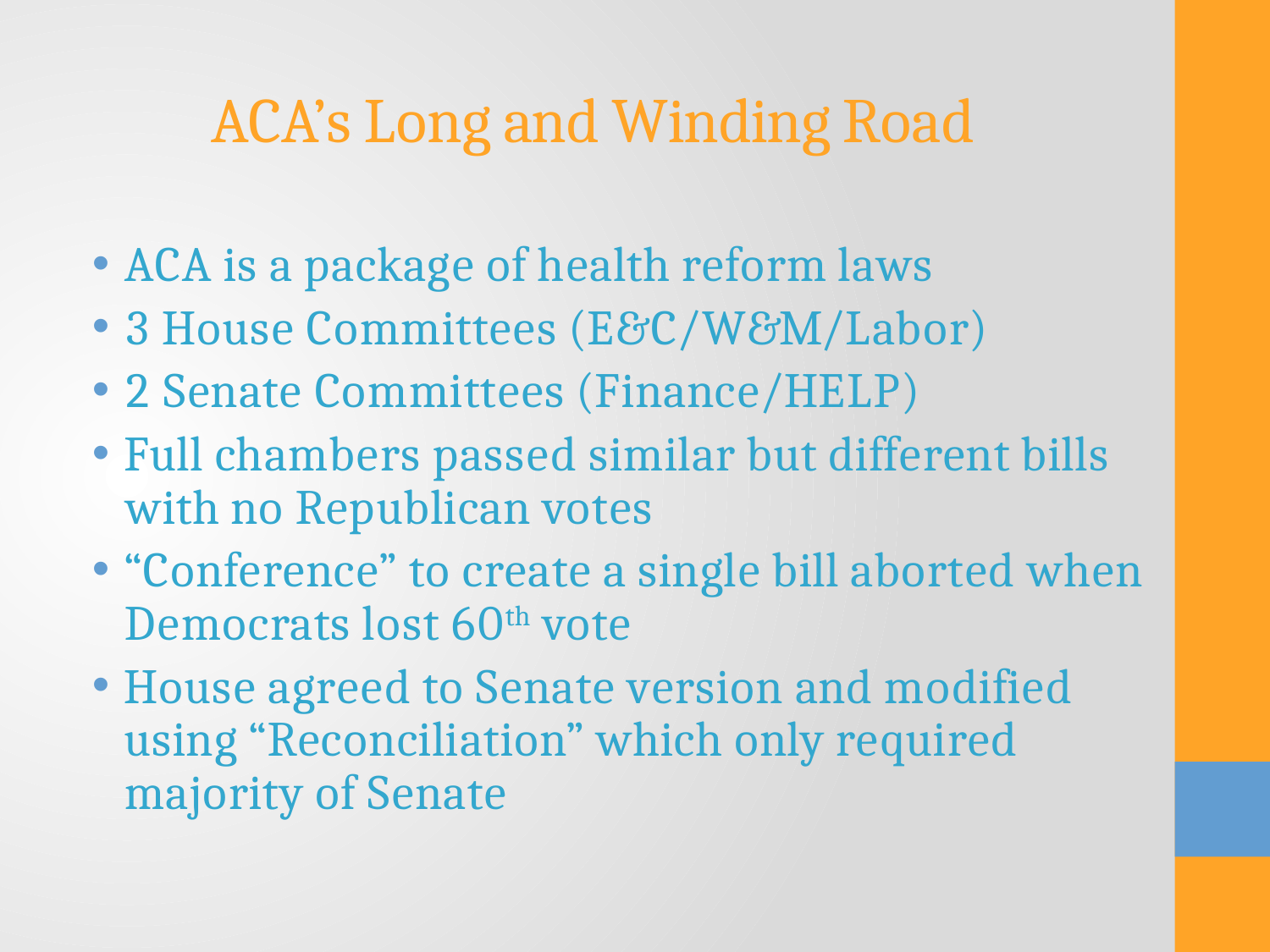

ACA’s Long and Winding Road
ACA is a package of health reform laws
3 House Committees (E&C/W&M/Labor)
2 Senate Committees (Finance/HELP)
Full chambers passed similar but different bills with no Republican votes
“Conference” to create a single bill aborted when Democrats lost 60th vote
House agreed to Senate version and modified using “Reconciliation” which only required majority of Senate